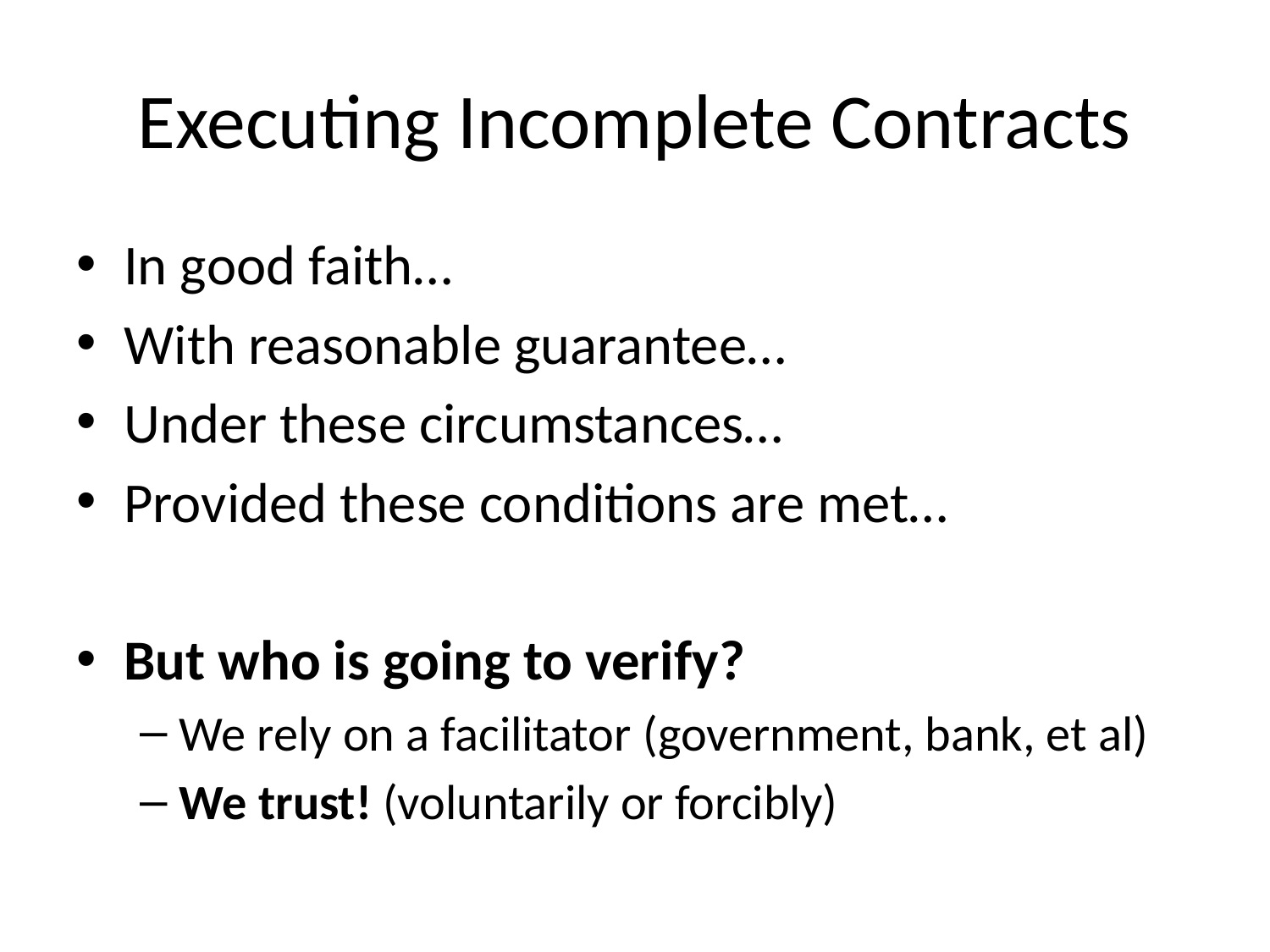

# Executing Incomplete Contracts
In good faith…
With reasonable guarantee…
Under these circumstances…
Provided these conditions are met…

But who is going to verify?
We rely on a facilitator (government, bank, et al)
We trust! (voluntarily or forcibly)